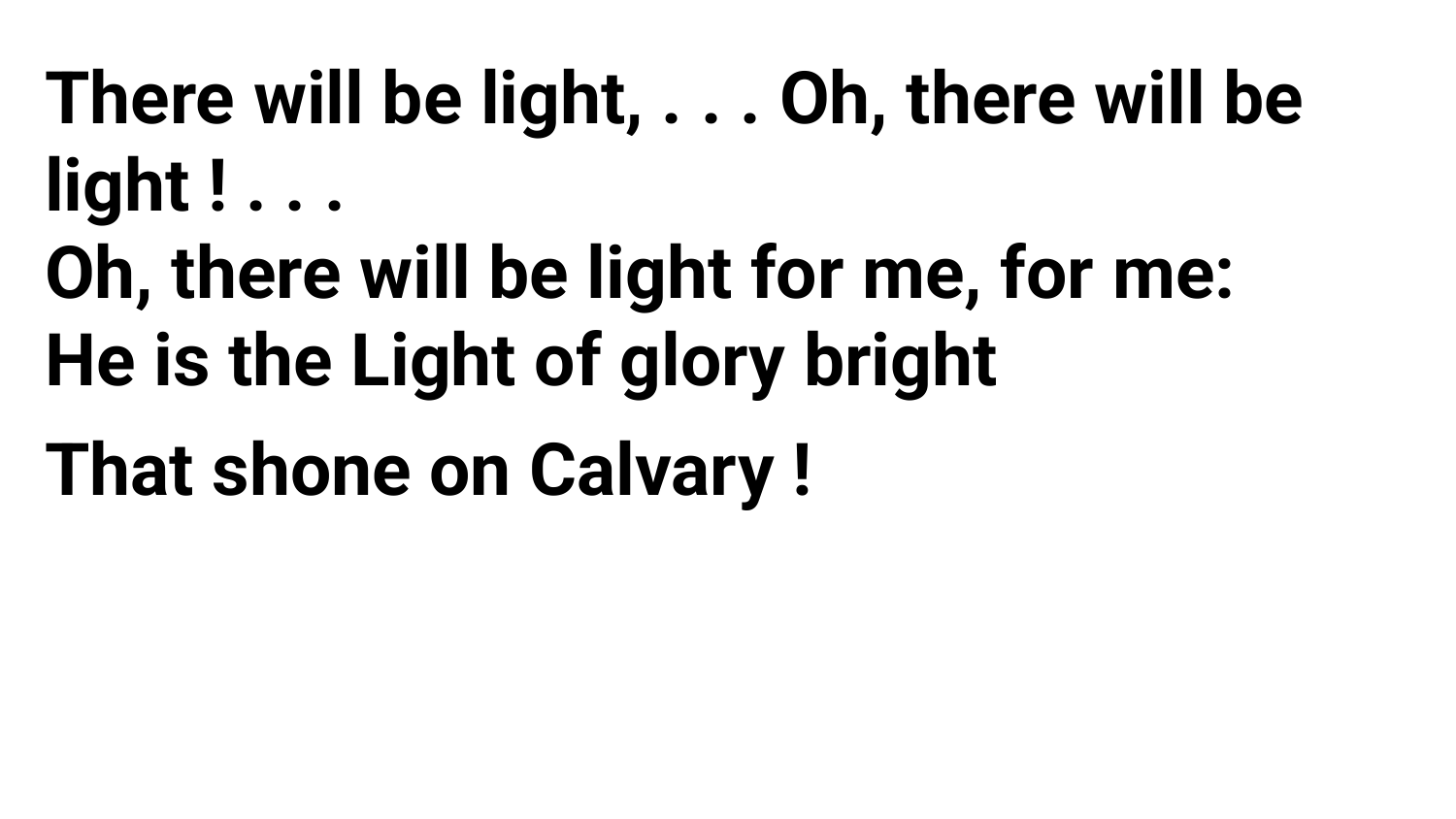

There will be light, . . . Oh, there will be
light ! . . .
Oh, there will be light for me, for me:
He is the Light of glory bright
That shone on Calvary !